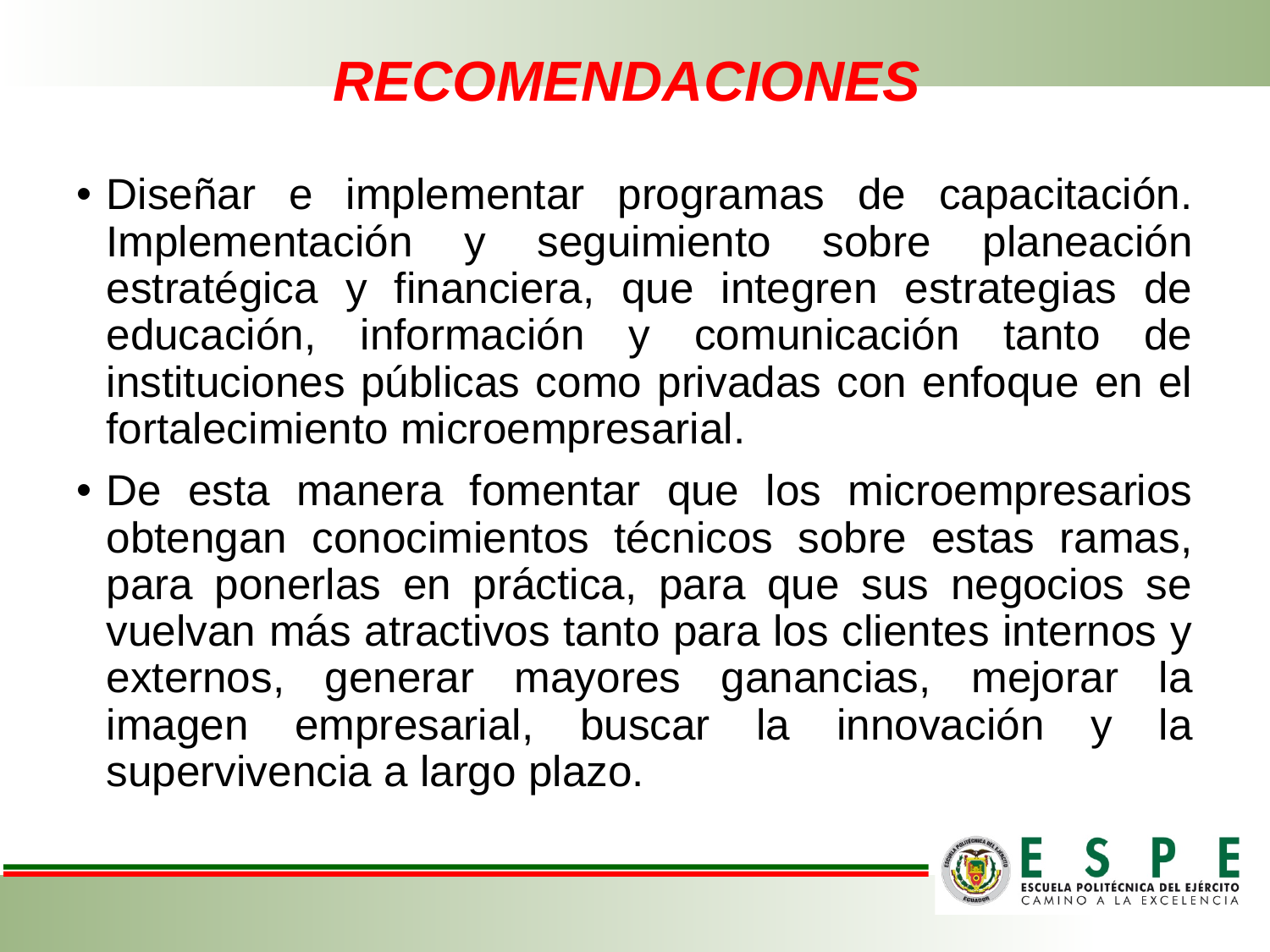

# RECOMENDACIONES
Diseñar e implementar programas de capacitación. Implementación y seguimiento sobre planeación estratégica y financiera, que integren estrategias de educación, información y comunicación tanto de instituciones públicas como privadas con enfoque en el fortalecimiento microempresarial.
De esta manera fomentar que los microempresarios obtengan conocimientos técnicos sobre estas ramas, para ponerlas en práctica, para que sus negocios se vuelvan más atractivos tanto para los clientes internos y externos, generar mayores ganancias, mejorar la imagen empresarial, buscar la innovación y la supervivencia a largo plazo.